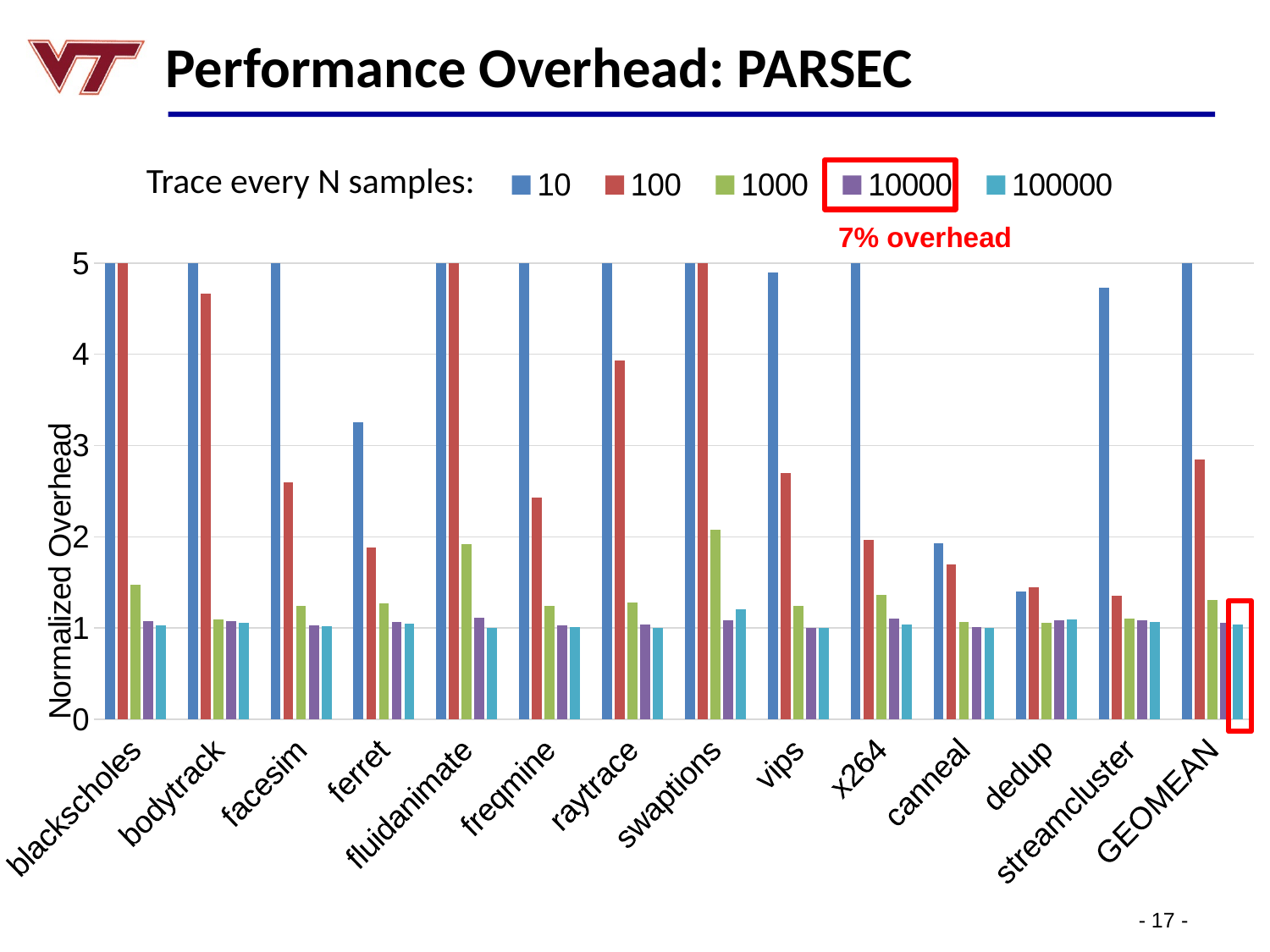

# Performance Overhead: PARSEC

### Chart

| Category | 10 | 100 | 1000 | 10000 | 100000 |
|---|---|---|---|---|---|
| blackscholes | 19.869 | 5.477 | 1.477 | 1.072 | 1.032 |
| bodytrack | 7.761999999999999 | 4.662999999999974 | 1.091 | 1.073 | 1.059 |
| facesim | 16.1 | 2.596 | 1.242 | 1.03 | 1.02 |
| ferret | 3.258 | 1.885 | 1.272 | 1.067 | 1.051 |
| fluidanimate | 25.14099999999999 | 7.089 | 1.917 | 1.111 | 1.004 |
| freqmine | 6.536 | 2.427 | 1.238 | 1.024 | 1.008 |
| raytrace | 24.695 | 3.931 | 1.277 | 1.041 | 1.001 |
| swaptions | 7.587 | 5.403 | 2.081 | 1.081 | 1.207 |
| vips | 4.892999999999986 | 2.695 | 1.243 | 1.002 | 1.0 |
| x264 | 15.969 | 1.961 | 1.364 | 1.1 | 1.034 |
| canneal | 1.925999999999999 | 1.695 | 1.065 | 1.006 | 1.003 |
| dedup | 1.397 | 1.449 | 1.052 | 1.08 | 1.09 |
| streamcluster | 4.726999999999998 | 1.356 | 1.098 | 1.084 | 1.069 |
| GEOMEAN | 7.52 | 2.85 | 1.31 | 1.06 | 1.04 |
Trace every N samples:
7% overhead